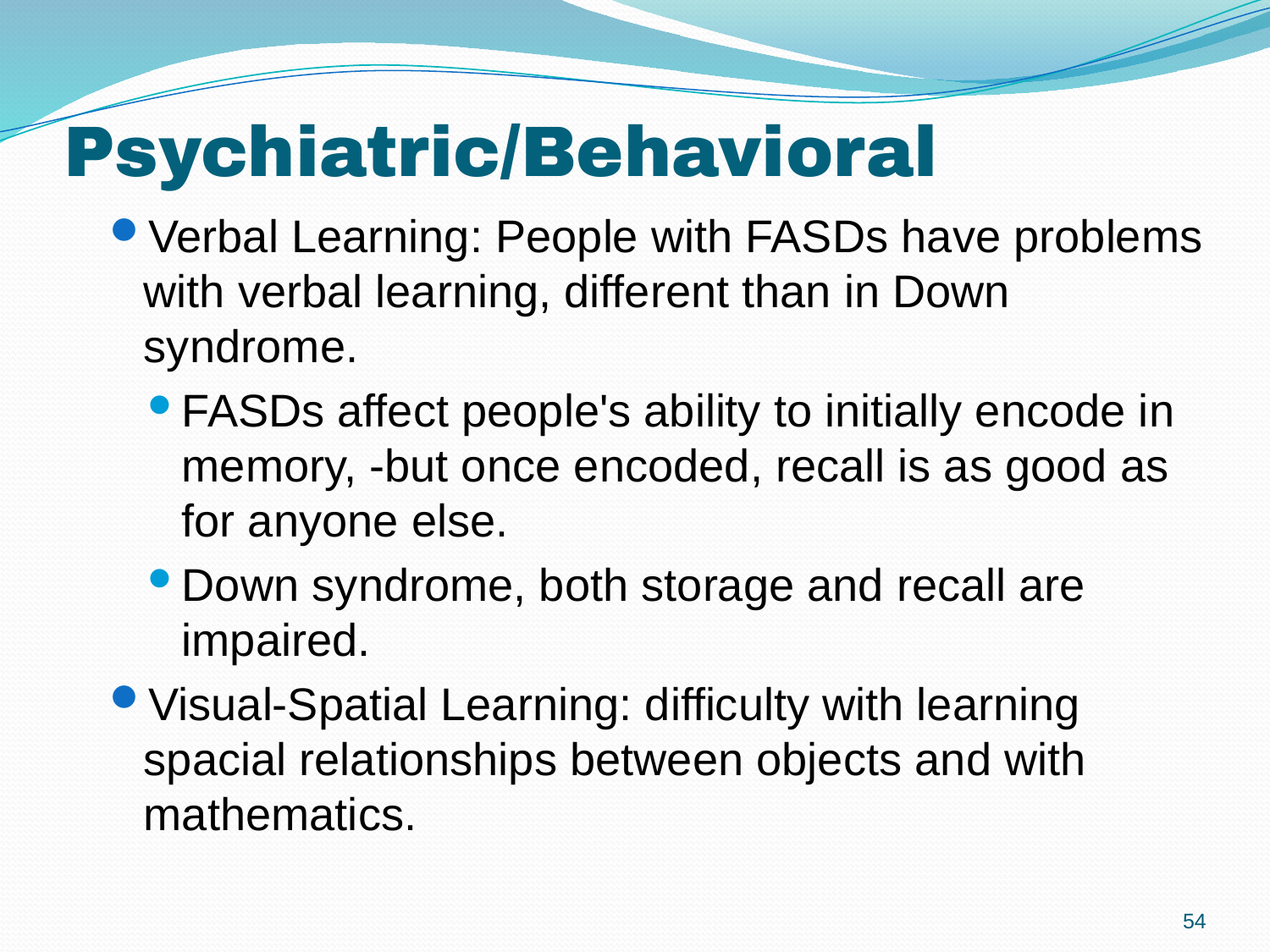

# Psychiatric/Behavioral
Verbal Learning: People with FASDs have problems with verbal learning, different than in Down syndrome.
FASDs affect people's ability to initially encode in memory, -but once encoded, recall is as good as for anyone else.
Down syndrome, both storage and recall are impaired.
Visual-Spatial Learning: difficulty with learning spacial relationships between objects and with mathematics.
54